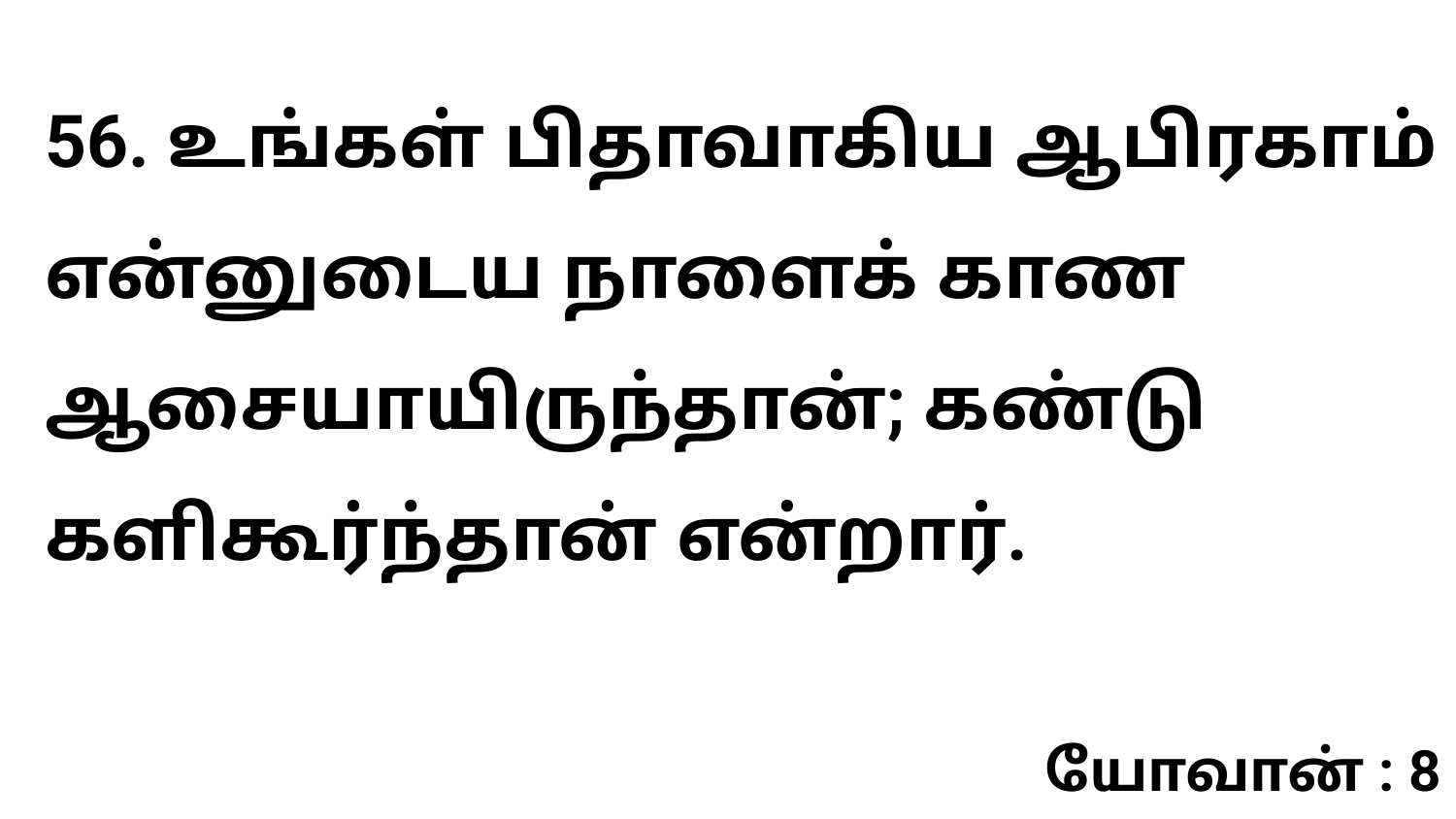

56. உங்கள் பிதாவாகிய ஆபிரகாம் என்னுடைய நாளைக் காண ஆசையாயிருந்தான்; கண்டு களிகூர்ந்தான் என்றார்.
யோவான் : 8